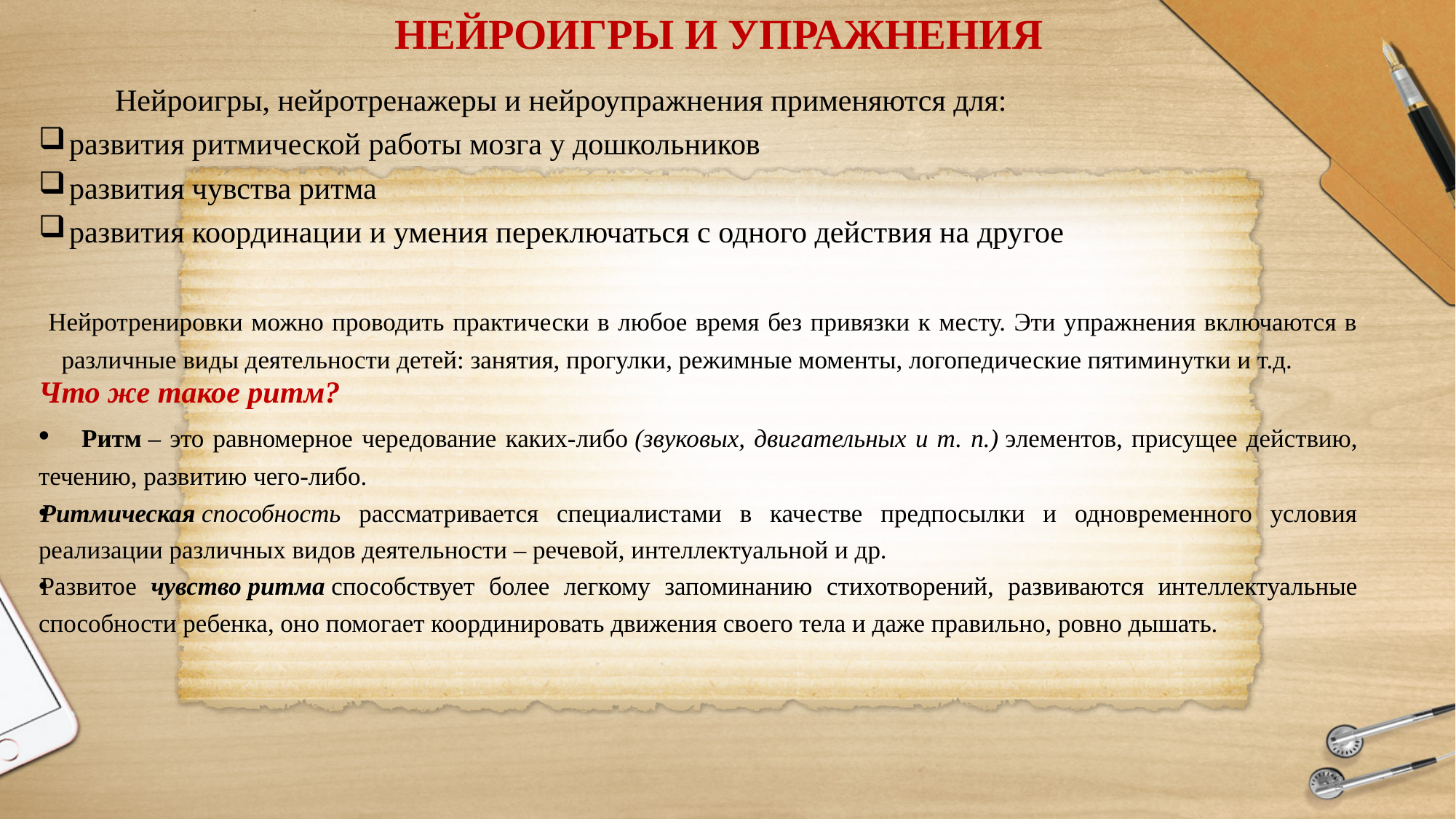

# НЕЙРОИГРЫ И УПРАЖНЕНИЯ
          Нейроигры, нейротренажеры и нейроупражнения применяются для:
 развития ритмической работы мозга у дошкольников
 развития чувства ритма
 развития координации и умения переключаться с одного действия на другое

 Нейротренировки можно проводить практически в любое время без привязки к месту. Эти упражнения включаются в различные виды деятельности детей: занятия, прогулки, режимные моменты, логопедические пятиминутки и т.д.
Что же такое ритм?
    Ритм – это равномерное чередование каких-либо (звуковых, двигательных и т. п.) элементов, присущее действию, течению, развитию чего-либо.
Ритмическая способность рассматривается специалистами в качестве предпосылки и одновременного условия реализации различных видов деятельности – речевой, интеллектуальной и др.
Развитое чувство ритма способствует более легкому запоминанию стихотворений, развиваются интеллектуальные способности ребенка, оно помогает координировать движения своего тела и даже правильно, ровно дышать.

12